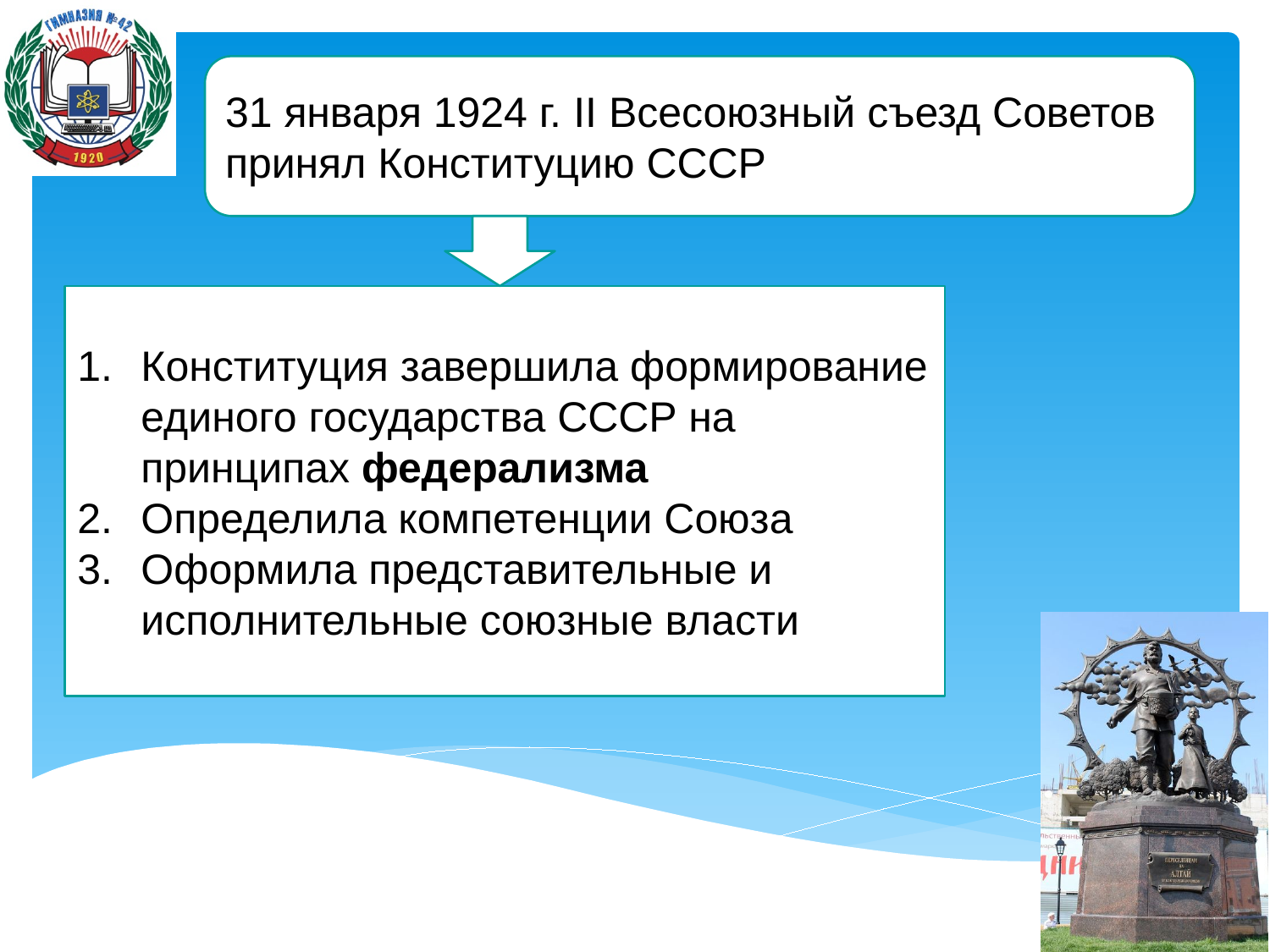

31 января 1924 г. II Всесоюзный съезд Советов принял Конституцию СССР

Конституция завершила формирование единого государства СССР на принципах федерализма
Определила компетенции Союза
Оформила представительные и исполнительные союзные власти